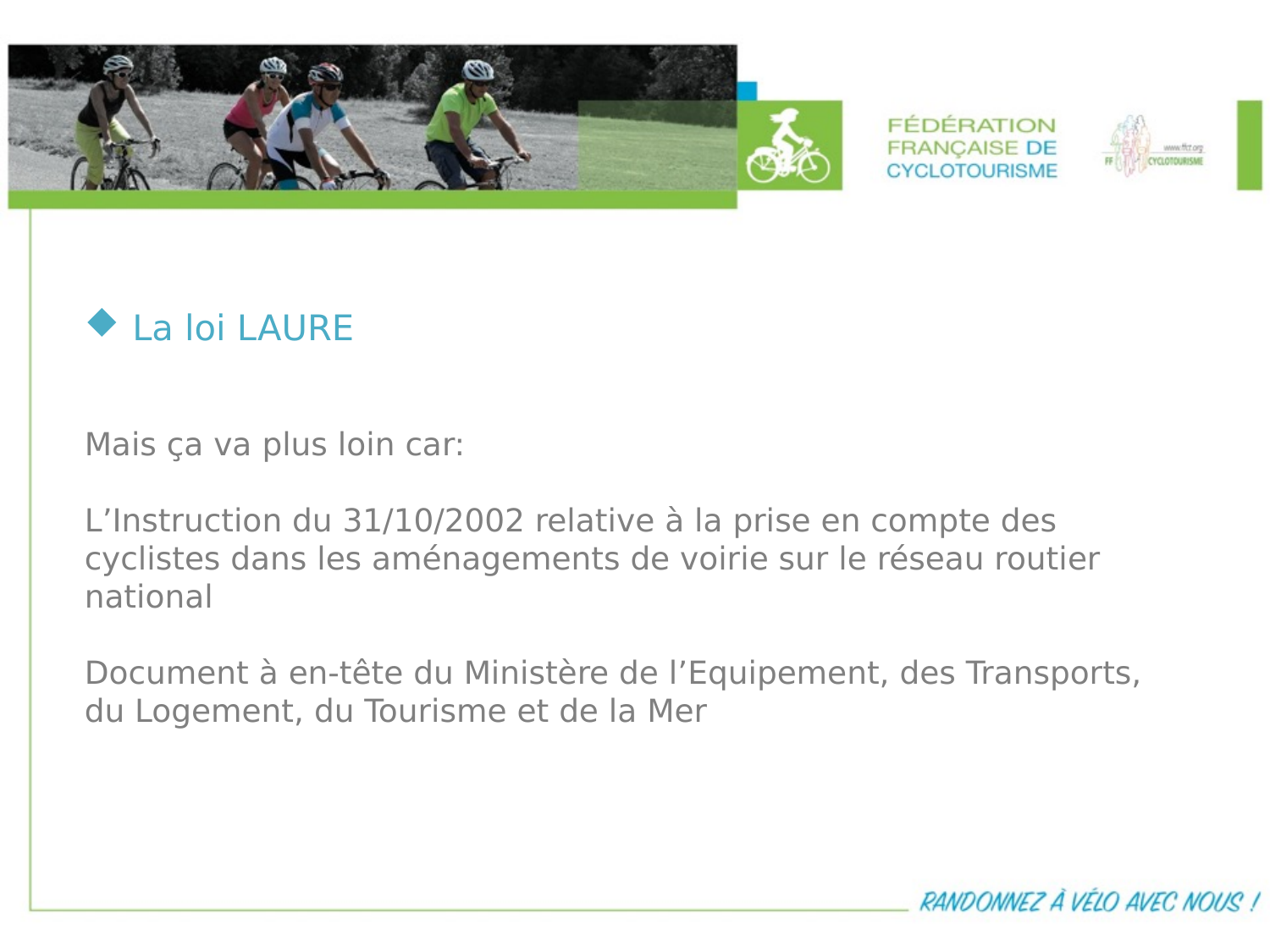

La loi LAURE

Mais ça va plus loin car:

L’Instruction du 31/10/2002 relative à la prise en compte des cyclistes dans les aménagements de voirie sur le réseau routier national

Document à en-tête du Ministère de l’Equipement, des Transports, du Logement, du Tourisme et de la Mer